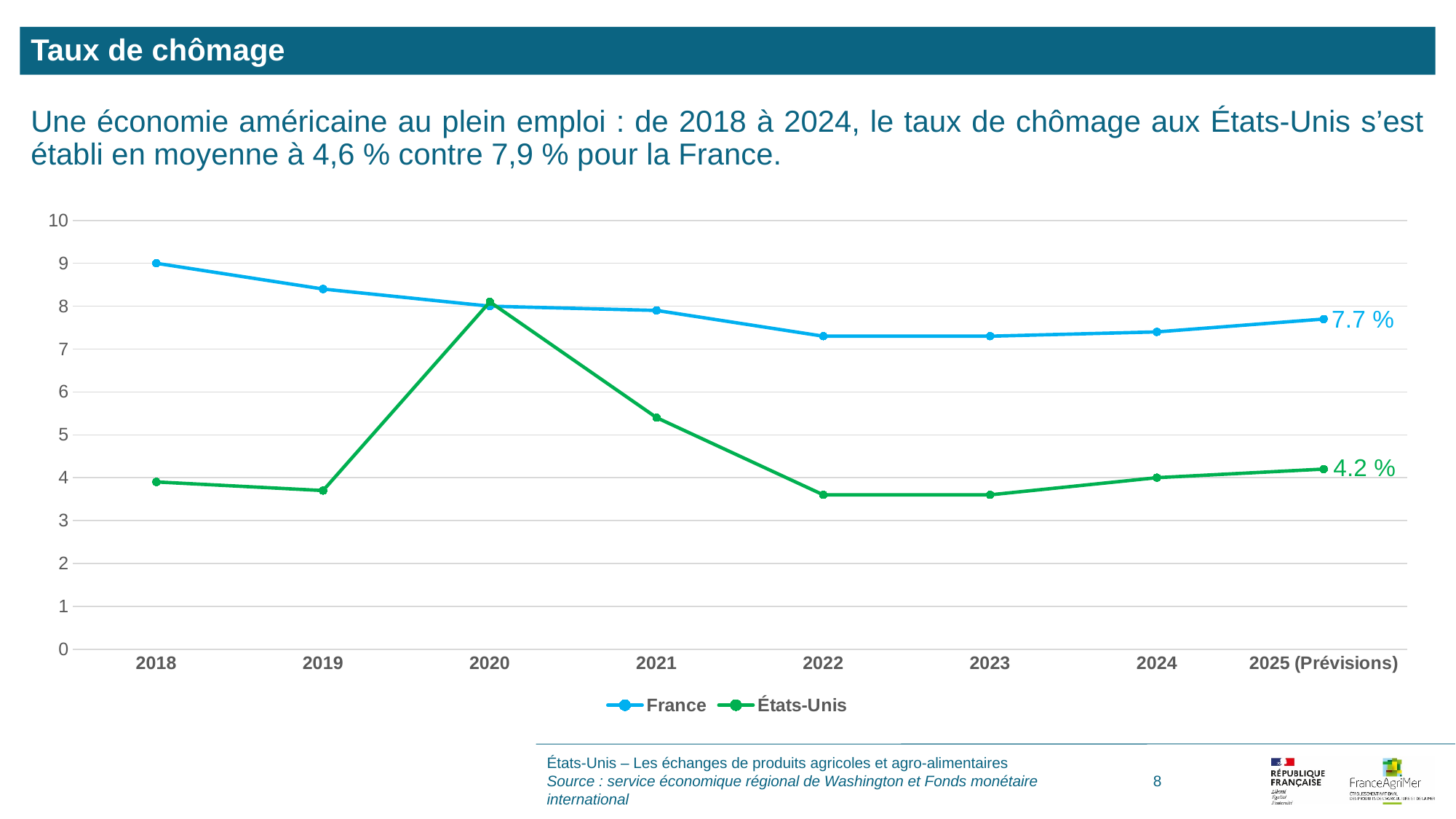

Taux de chômage
Une économie américaine au plein emploi : de 2018 à 2024, le taux de chômage aux États-Unis s’est établi en moyenne à 4,6 % contre 7,9 % pour la France.

### Chart

| Category | France | États-Unis |
|---|---|---|
| 2018 | 9.0 | 3.9 |
| 2019 | 8.4 | 3.7 |
| 2020 | 8.0 | 8.1 |
| 2021 | 7.9 | 5.4 |
| 2022 | 7.3 | 3.6 |
| 2023 | 7.3 | 3.6 |
| 2024 | 7.4 | 4.0 |
| 2025 (Prévisions) | 7.7 | 4.2 |
États-Unis – Les échanges de produits agricoles et agro-alimentaires
Source : service économique régional de Washington et Fonds monétaire international
8